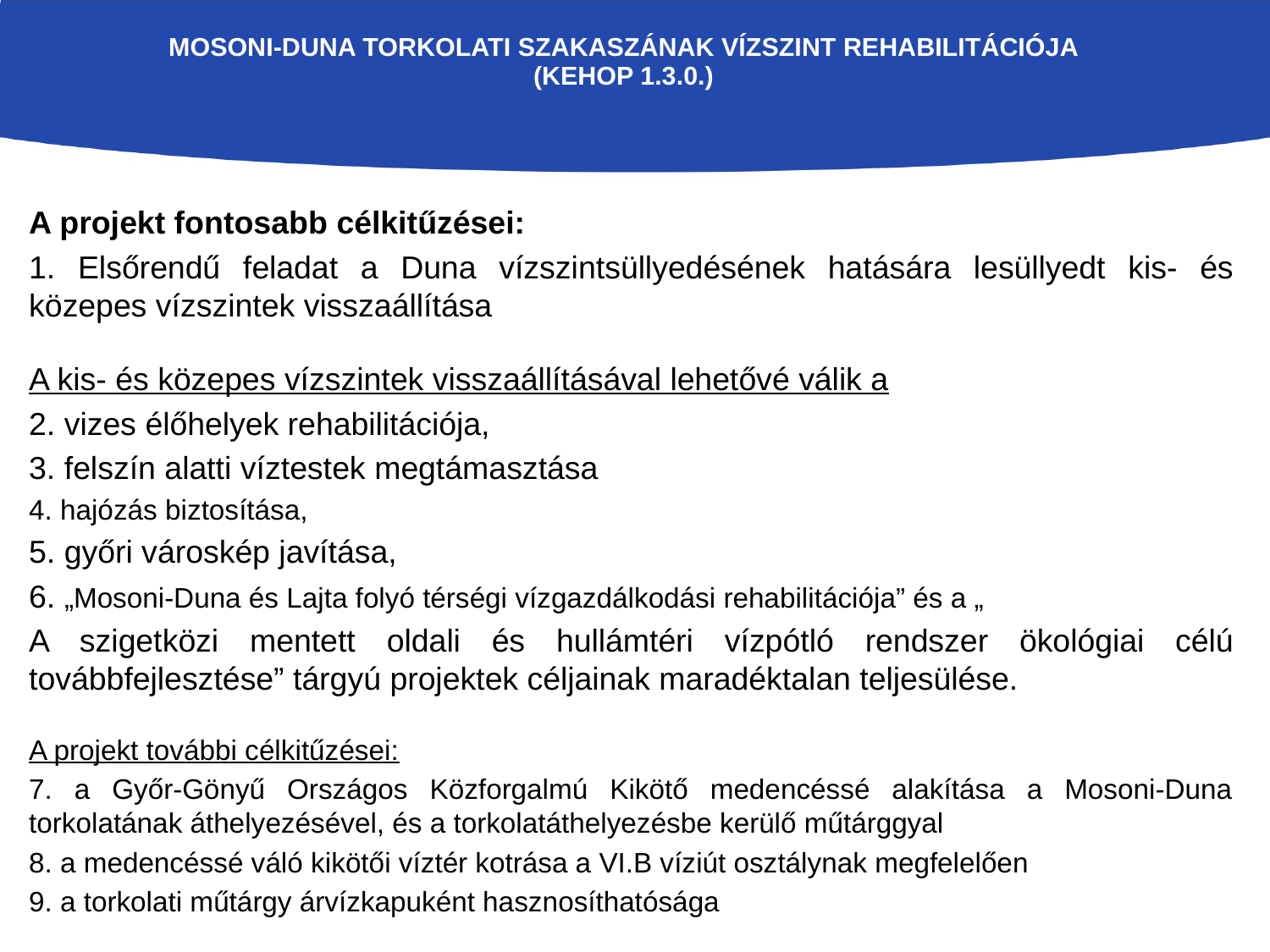

# Mosoni-Duna torkolati szakaszának vízszint rehabilitációja (KEHOP 1.3.0.)
A projekt fontosabb célkitűzései:
1. Elsőrendű feladat a Duna vízszintsüllyedésének hatására lesüllyedt kis- és közepes vízszintek visszaállítása

A kis- és közepes vízszintek visszaállításával lehetővé válik a
2. vizes élőhelyek rehabilitációja,
3. felszín alatti víztestek megtámasztása
4. hajózás biztosítása,
5. győri városkép javítása,
6. „Mosoni-Duna és Lajta folyó térségi vízgazdálkodási rehabilitációja” és a „
A szigetközi mentett oldali és hullámtéri vízpótló rendszer ökológiai célú továbbfejlesztése” tárgyú projektek céljainak maradéktalan teljesülése.

A projekt további célkitűzései:
7. a Győr-Gönyű Országos Közforgalmú Kikötő medencéssé alakítása a Mosoni-Duna torkolatának áthelyezésével, és a torkolatáthelyezésbe kerülő műtárggyal
8. a medencéssé váló kikötői víztér kotrása a VI.B víziút osztálynak megfelelően
9. a torkolati műtárgy árvízkapuként hasznosíthatósága